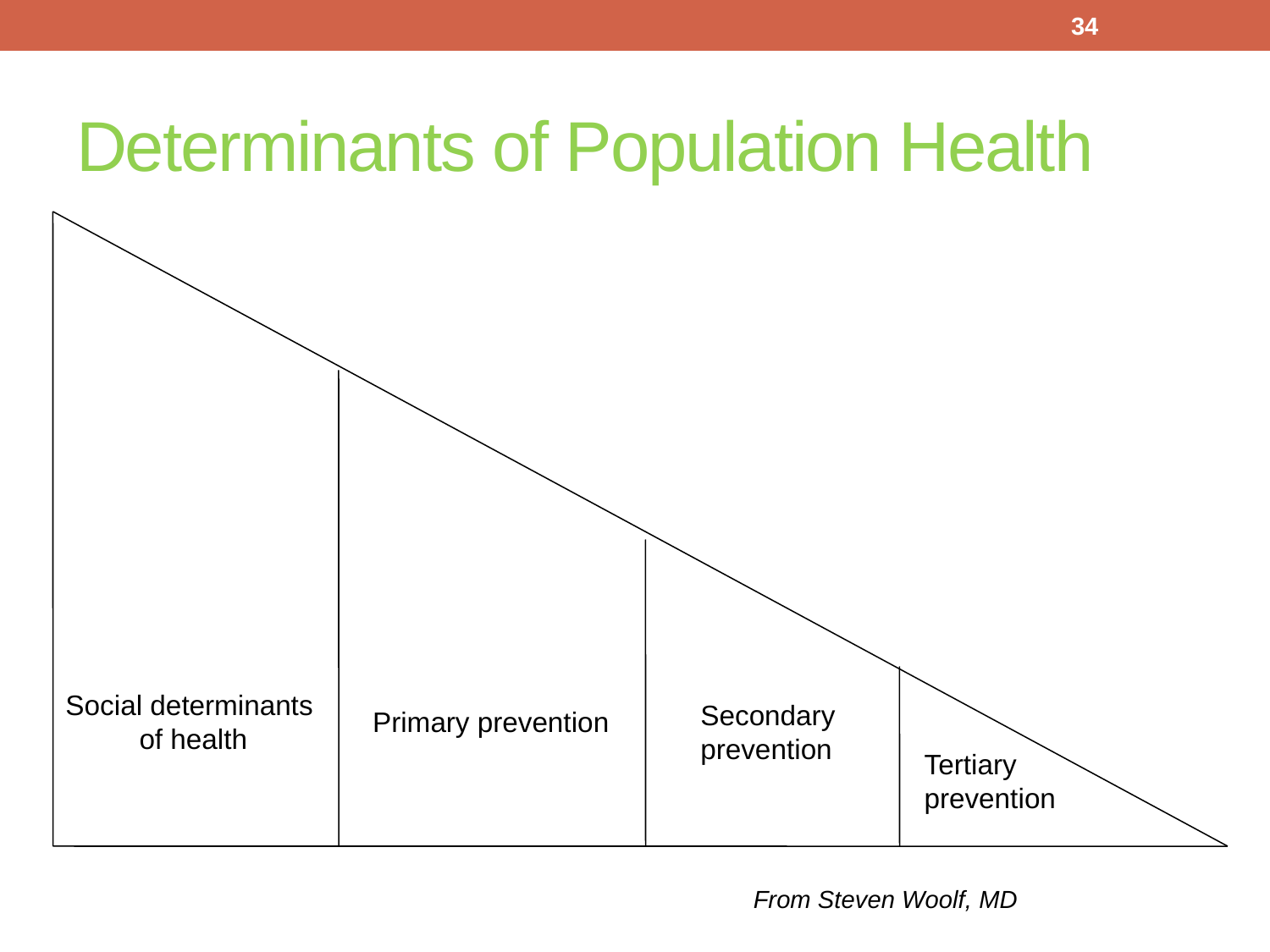

34
# Determinants of Population Health

Social determinants
of health
Secondary
prevention
Primary prevention
Tertiary
prevention

From Steven Woolf, MD